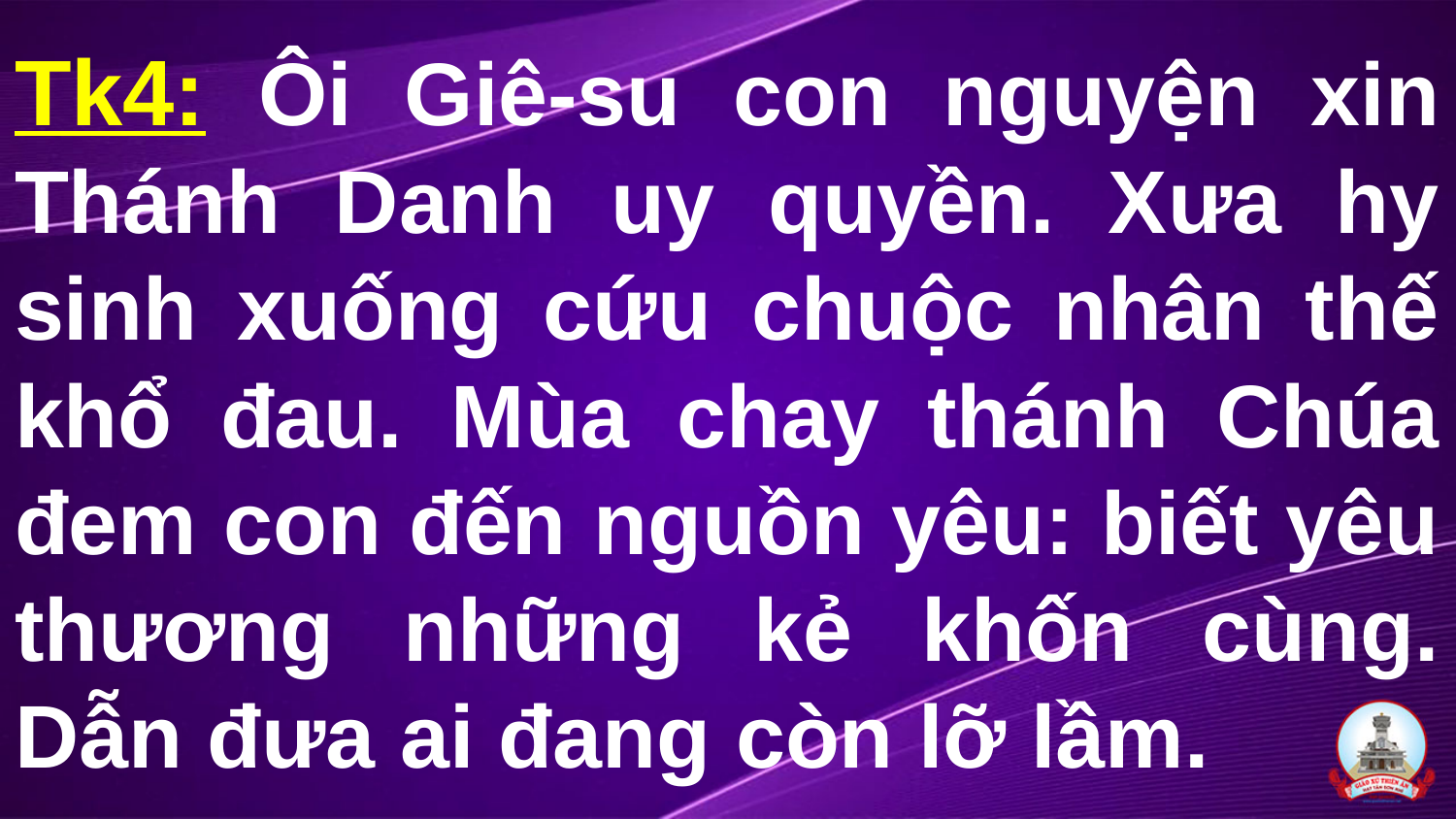

# Tk4: Ôi Giê-su con nguyện xin Thánh Danh uy quyền. Xưa hy sinh xuống cứu chuộc nhân thế khổ đau. Mùa chay thánh Chúa đem con đến nguồn yêu: biết yêu thương những kẻ khốn cùng. Dẫn đưa ai đang còn lỡ lầm.